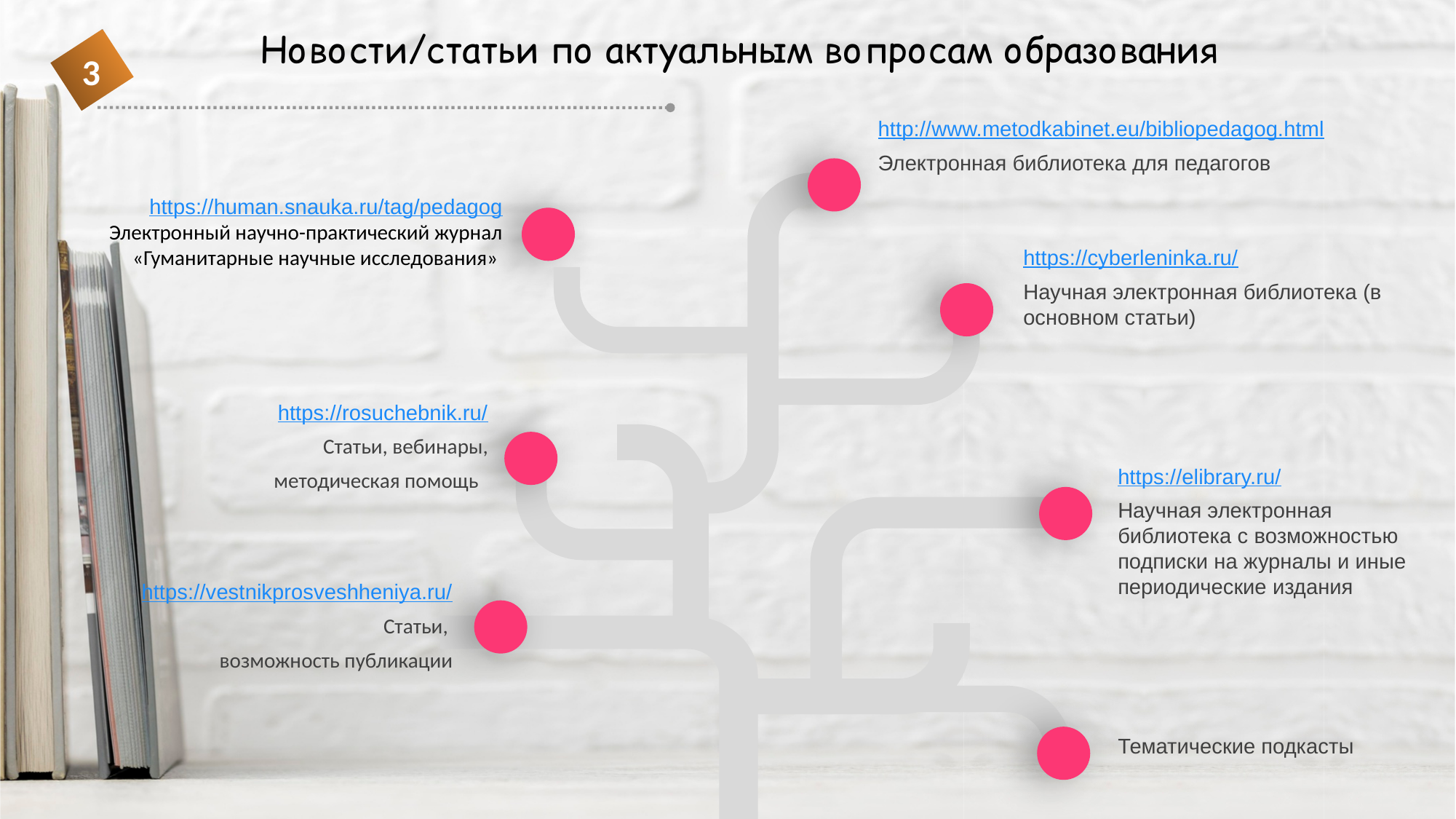

Новости/статьи по актуальным вопросам образования

3

http://www.metodkabinet.eu/bibliopedagog.html
Электронная библиотека для педагогов

https://human.snauka.ru/tag/pedagog
Электронный научно-практический журнал «Гуманитарные научные исследования»

https://cyberleninka.ru/
Научная электронная библиотека (в основном статьи)

https://rosuchebnik.ru/
Статьи, вебинары,
 методическая помощь

https://elibrary.ru/
Научная электронная библиотека с возможностью подписки на журналы и иные периодические издания

https://vestnikprosveshheniya.ru/
Статьи,
возможность публикации

Тематические подкасты